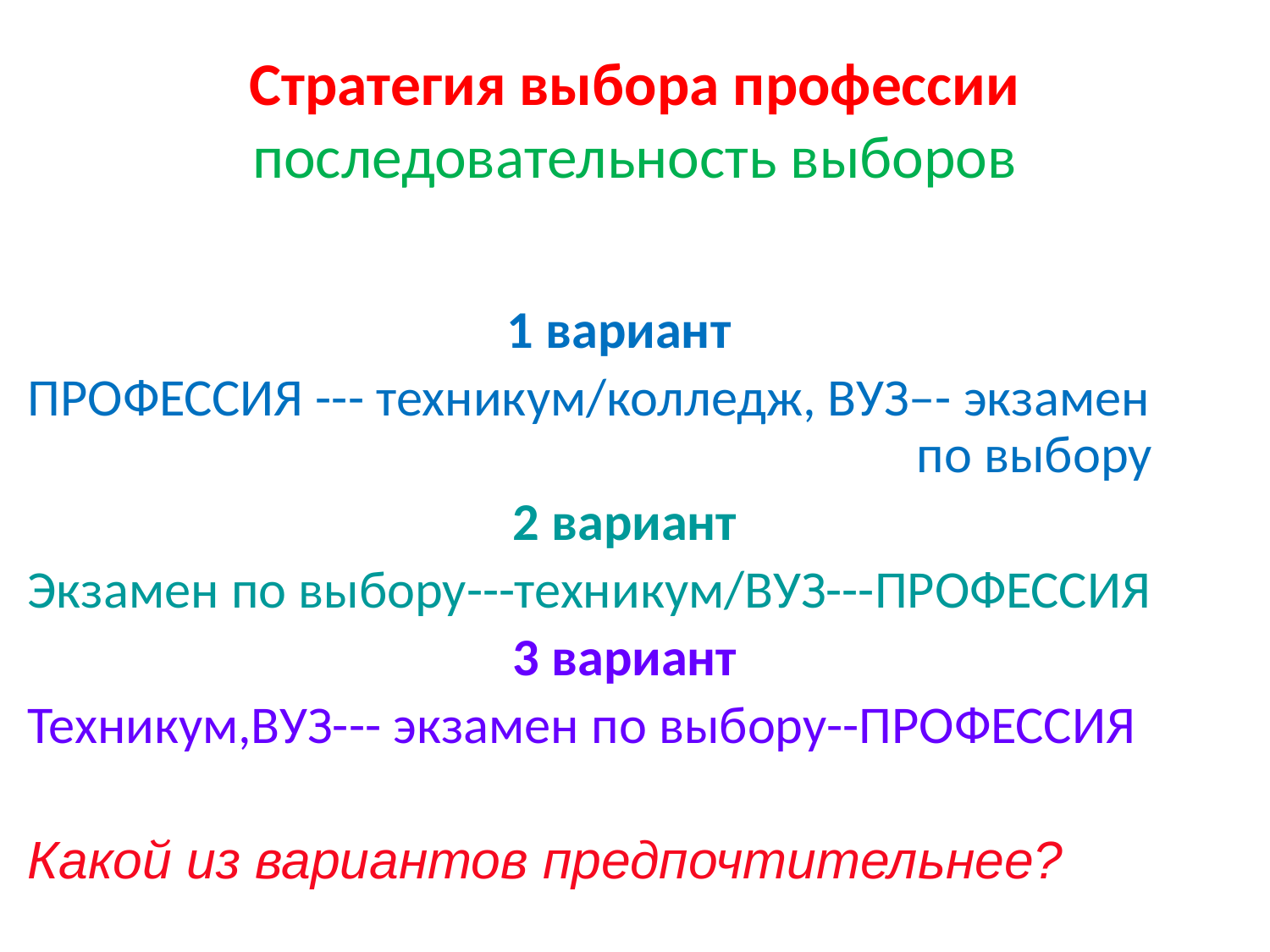

# Стратегия выбора профессии последовательность выборов

1 вариант
ПРОФЕССИЯ --- техникум/колледж, ВУЗ–- экзамен 								по выбору
2 вариант
Экзамен по выбору---техникум/ВУЗ---ПРОФЕССИЯ
3 вариант
Техникум,ВУЗ--- экзамен по выбору--ПРОФЕССИЯ

Какой из вариантов предпочтительнее?